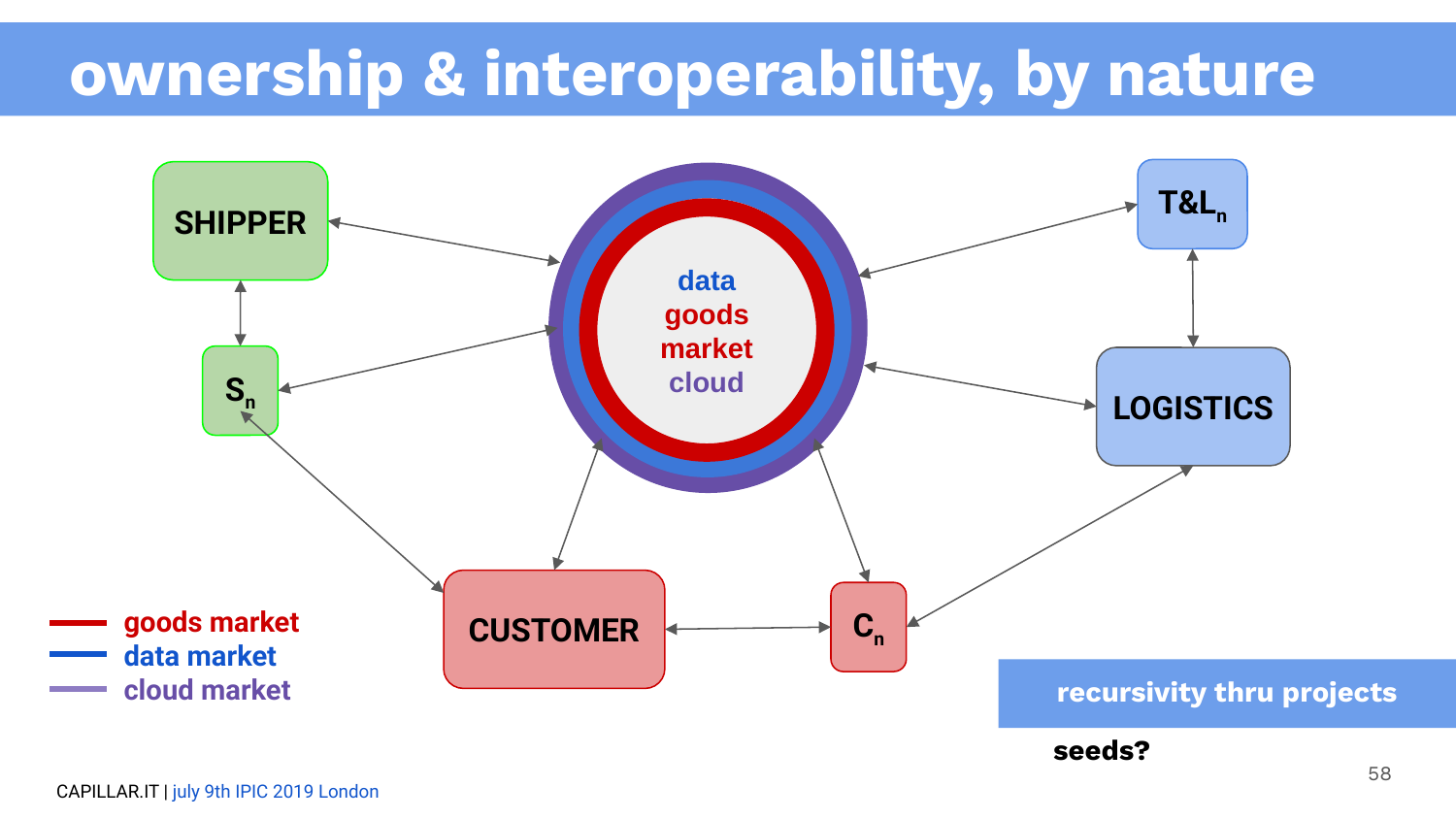

ownership & interoperability, by nature
T&Ln
SHIPPER

data
goods market
cloud
Sn
LOGISTICS

goods market
data market
cloud market
CUSTOMER
Cn
recursivity thru projects
seeds?
CAPILLAR.IT
CAPILLAR.IT
58
CAPILLAR.IT | july 9th IPIC 2019 London